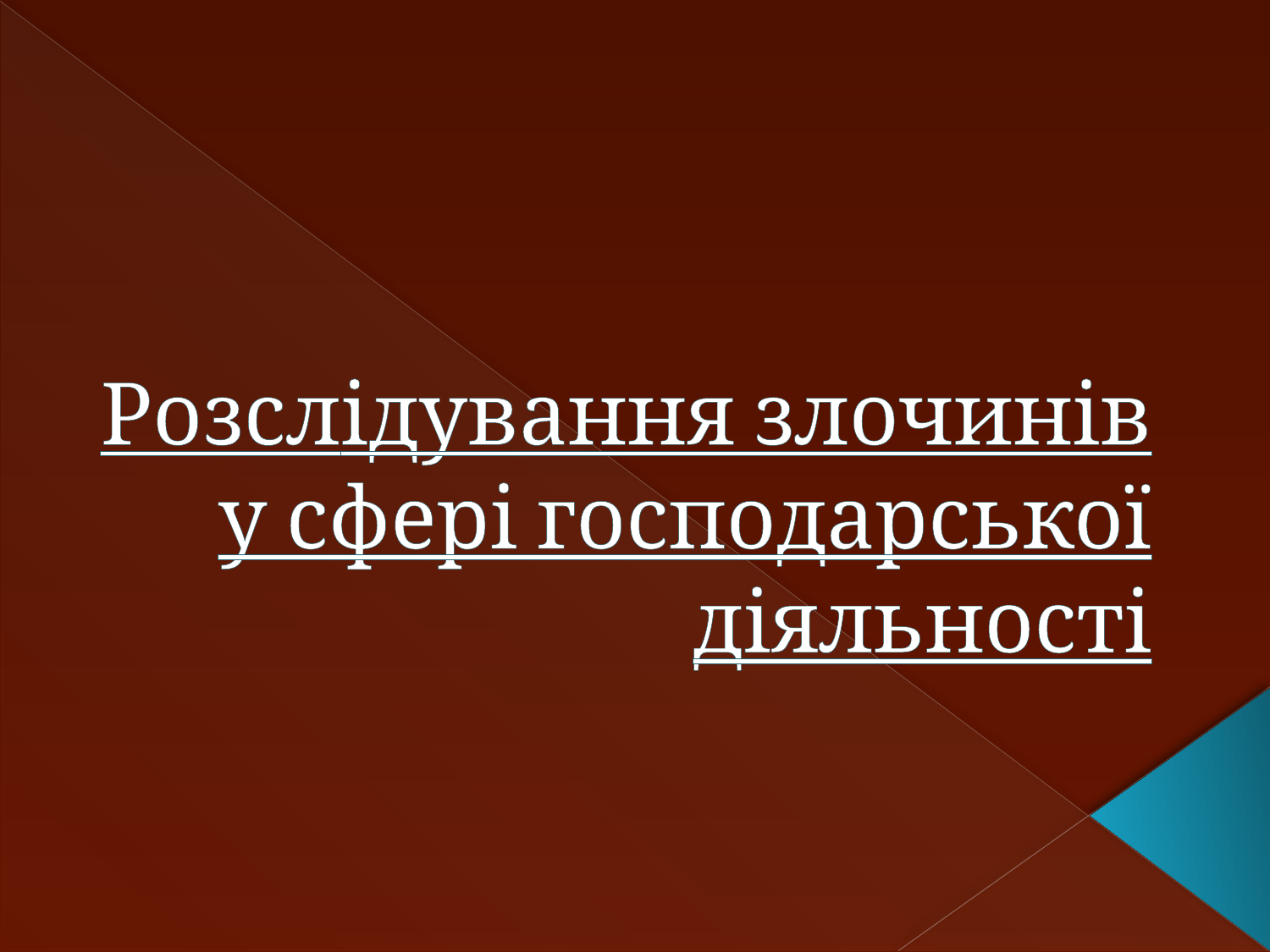

# Розслідування злочинів у сфері господарської діяльності